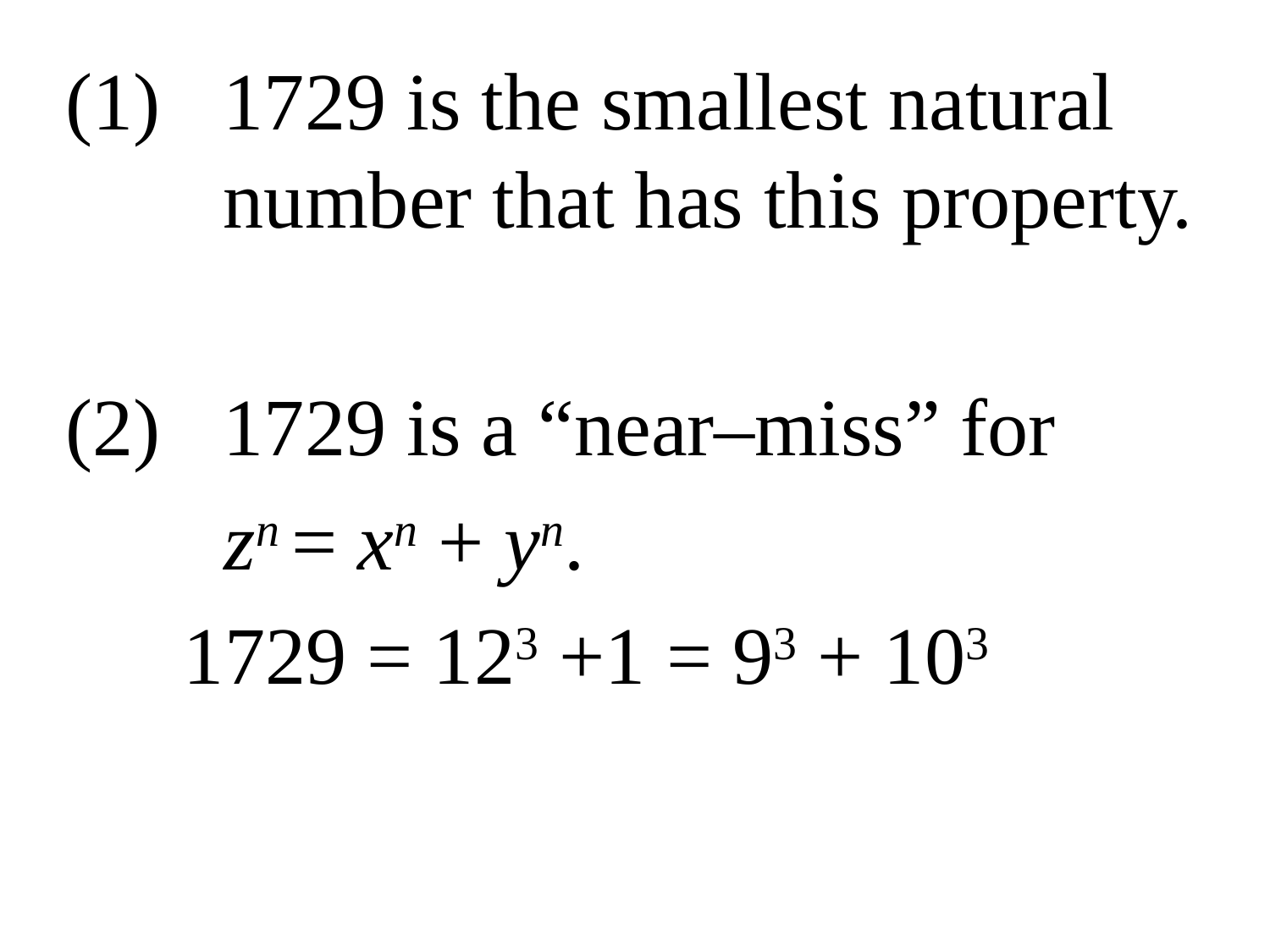

1729 is the smallest natural number that has this property.

1729 is a “near–miss” for
				   zn = xn + yn.
	 1729 = 123 +1 = 93 + 103